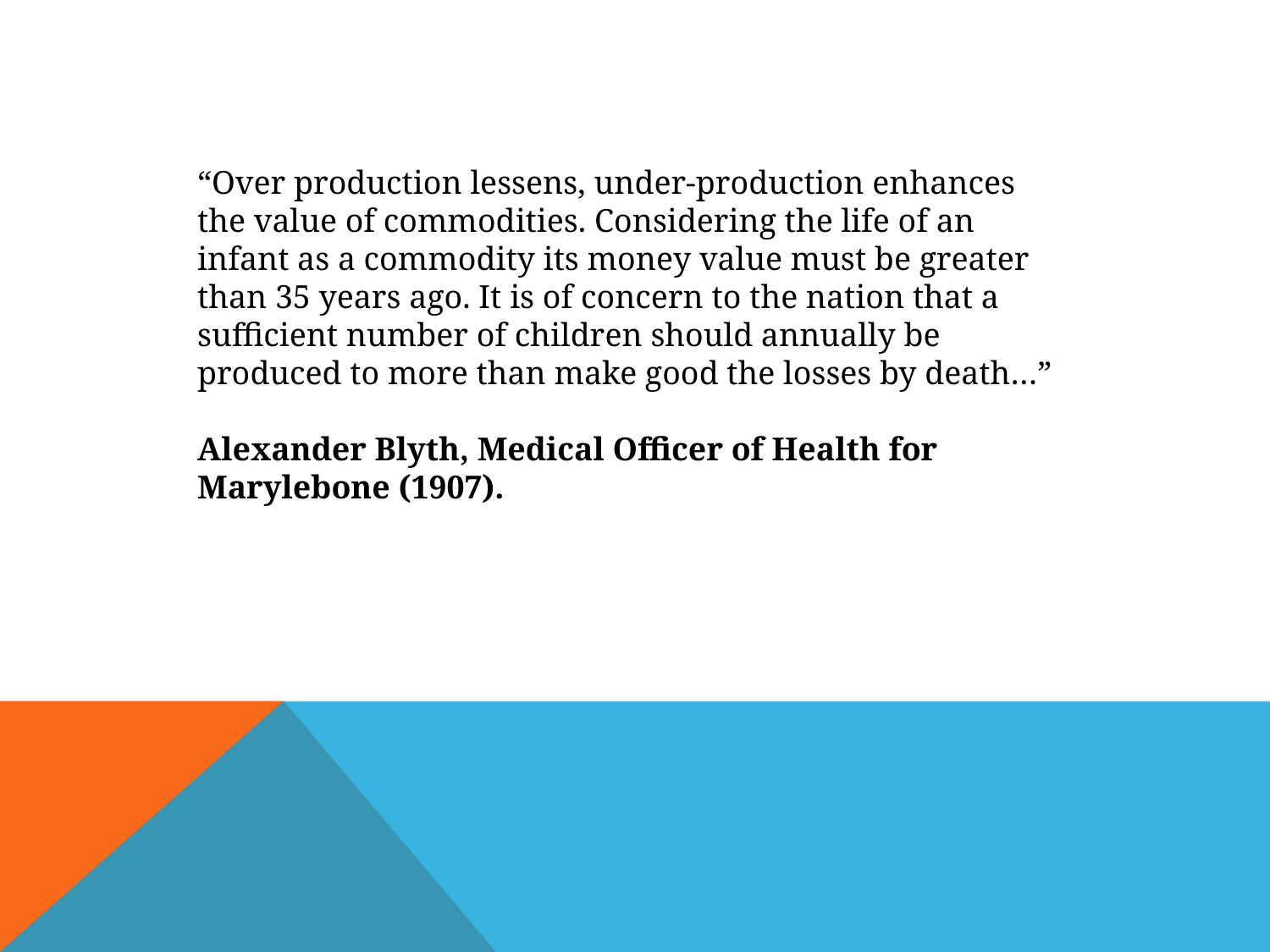

“Over production lessens, under-production enhances the value of commodities. Considering the life of an infant as a commodity its money value must be greater than 35 years ago. It is of concern to the nation that a sufficient number of children should annually be produced to more than make good the losses by death…”

Alexander Blyth, Medical Officer of Health for Marylebone (1907).